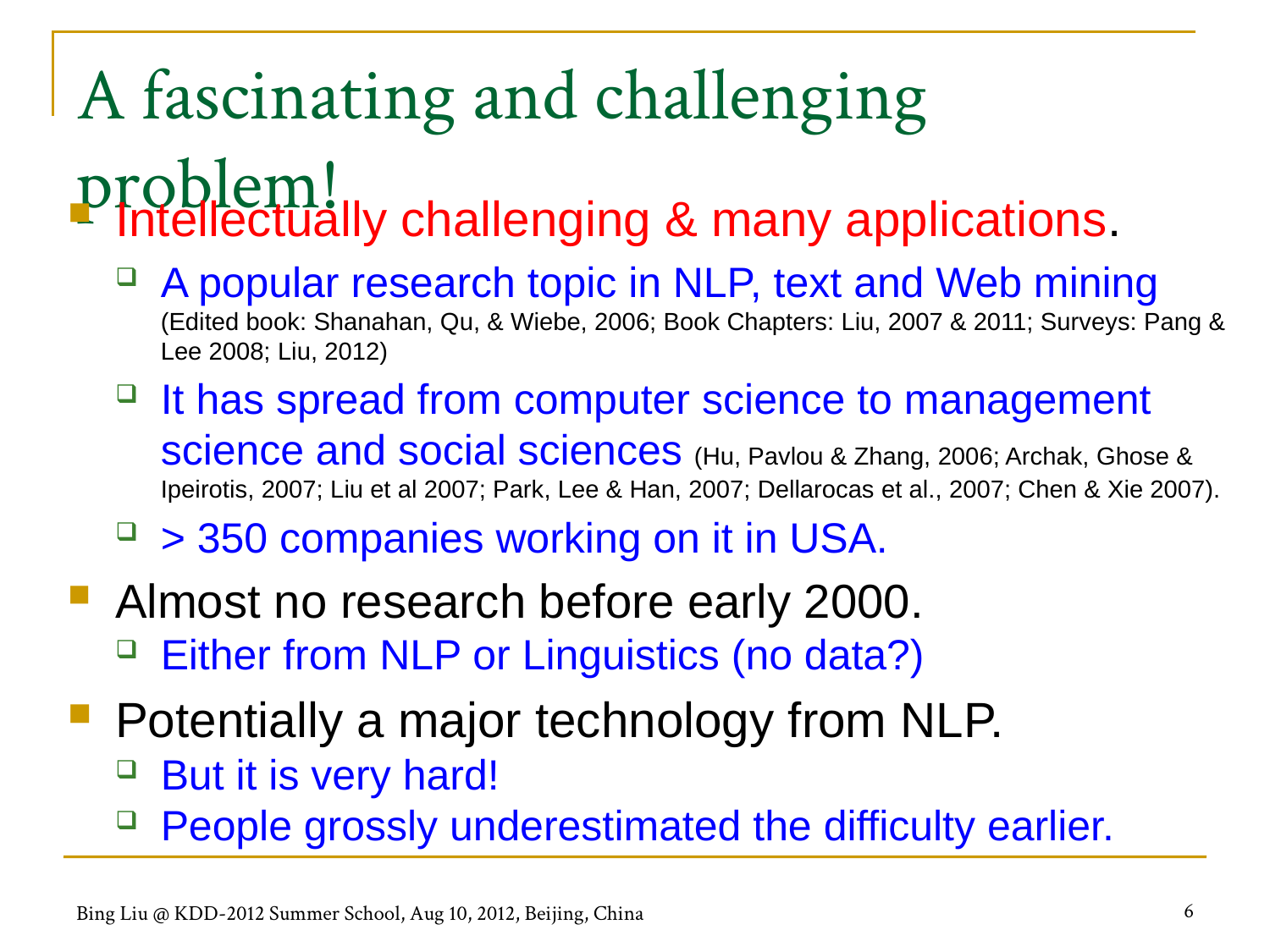

# A fascinating and challenging problem!
Intellectually challenging & many applications.
A popular research topic in NLP, text and Web mining (Edited book: Shanahan, Qu, & Wiebe, 2006; Book Chapters: Liu, 2007 & 2011; Surveys: Pang & Lee 2008; Liu, 2012)
It has spread from computer science to management science and social sciences (Hu, Pavlou & Zhang, 2006; Archak, Ghose & Ipeirotis, 2007; Liu et al 2007; Park, Lee & Han, 2007; Dellarocas et al., 2007; Chen & Xie 2007).
> 350 companies working on it in USA.
Almost no research before early 2000.
Either from NLP or Linguistics (no data?)
Potentially a major technology from NLP.
But it is very hard!
People grossly underestimated the difficulty earlier.
6
Bing Liu @ KDD-2012 Summer School, Aug 10, 2012, Beijing, China